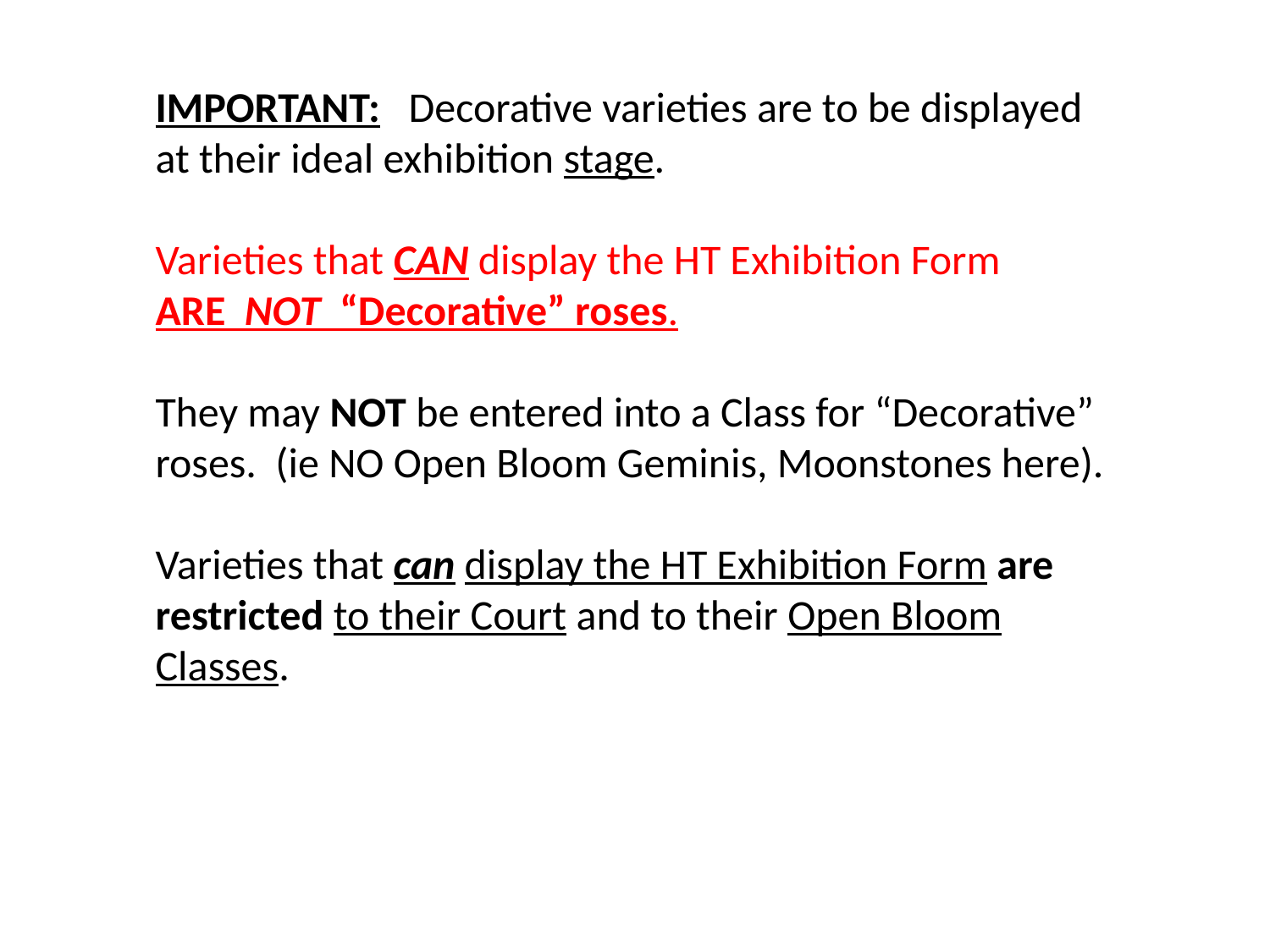

IMPORTANT:   Decorative varieties are to be displayed at their ideal exhibition stage.

Varieties that CAN display the HT Exhibition Form       ARE  NOT  “Decorative” roses.

They may NOT be entered into a Class for “Decorative” roses.  (ie NO Open Bloom Geminis, Moonstones here).

Varieties that can display the HT Exhibition Form are restricted to their Court and to their Open Bloom Classes.